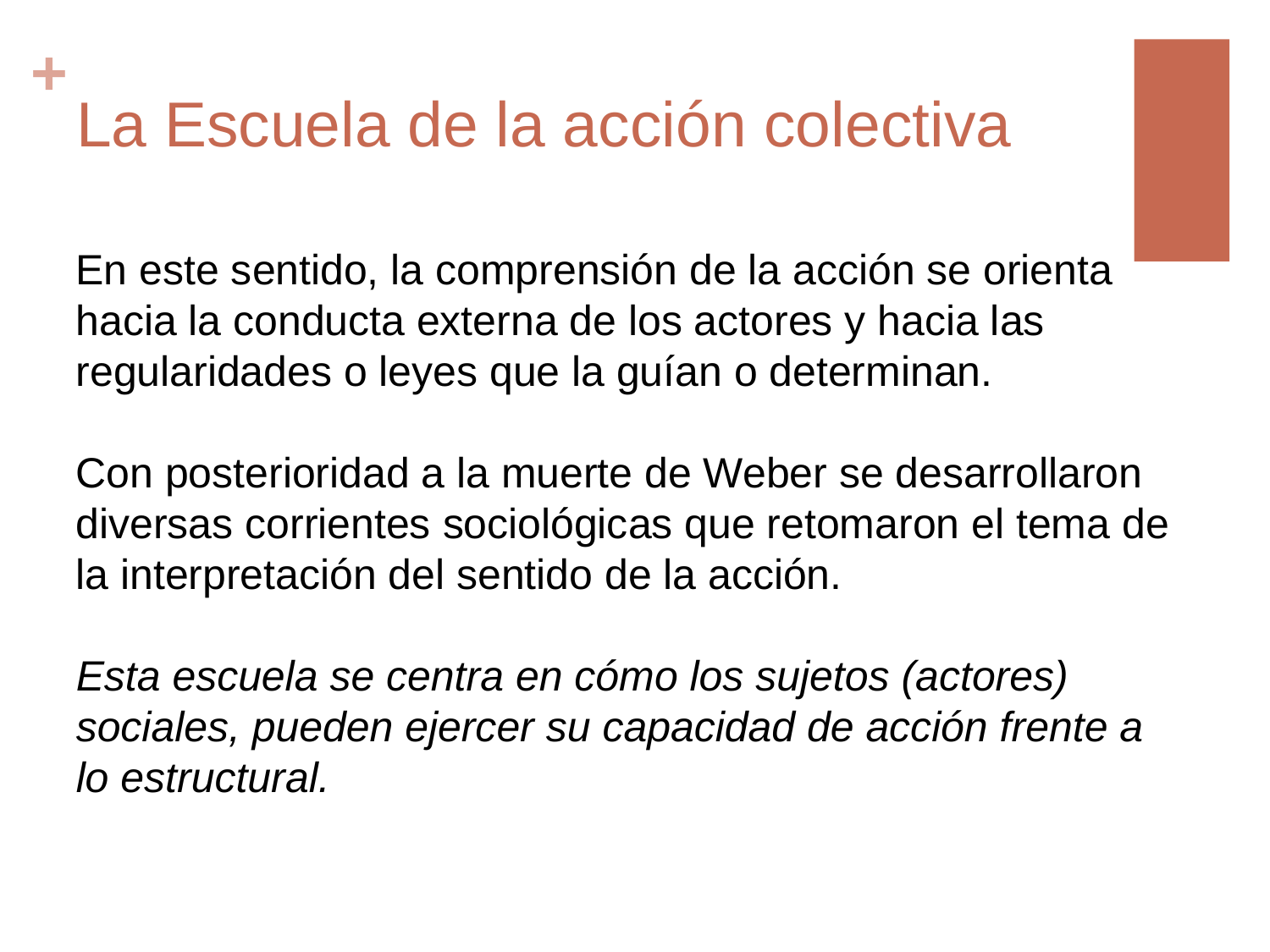

# La Escuela de la acción colectiva

En este sentido, la comprensión de la acción se orienta hacia la conducta externa de los actores y hacia las regularidades o leyes que la guían o determinan.

Con posterioridad a la muerte de Weber se desarrollaron diversas corrientes sociológicas que retomaron el tema de la interpretación del sentido de la acción.

Esta escuela se centra en cómo los sujetos (actores) sociales, pueden ejercer su capacidad de acción frente a lo estructural.